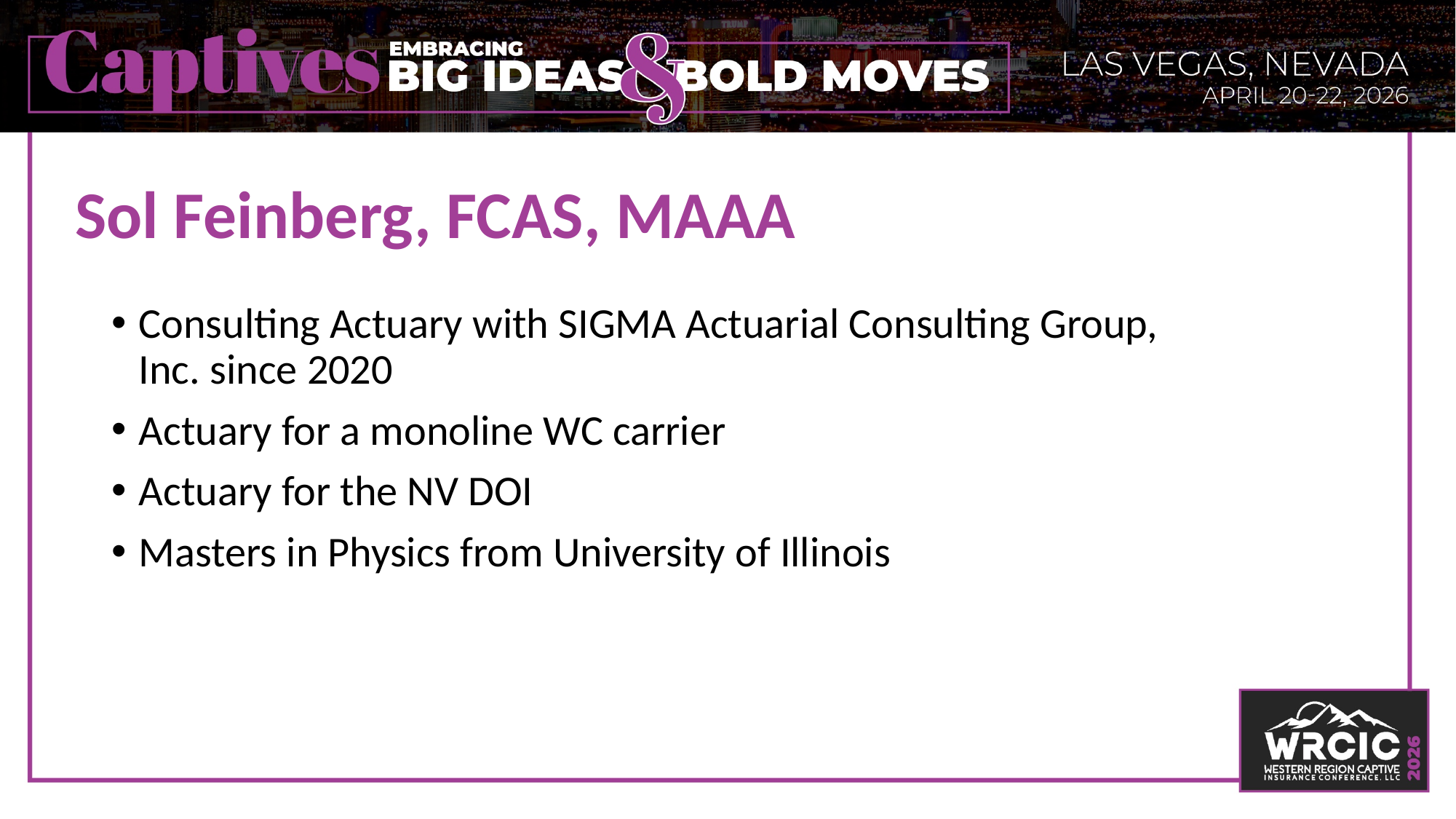

# Sol Feinberg, FCAS, MAAA
Consulting Actuary with SIGMA Actuarial Consulting Group, Inc. since 2020
Actuary for a monoline WC carrier
Actuary for the NV DOI
Masters in Physics from University of Illinois